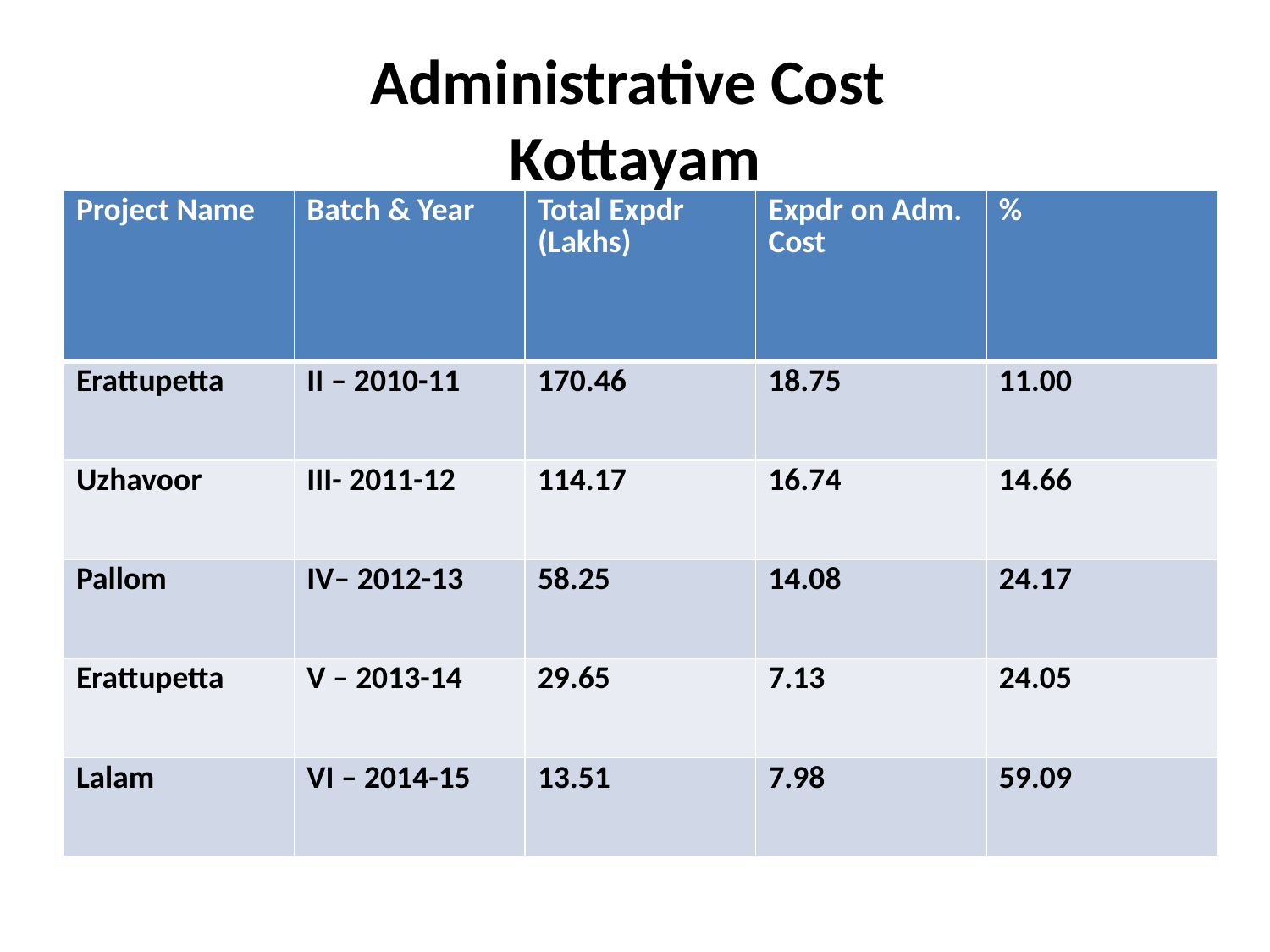

# Administrative Cost Kottayam
| Project Name | Batch & Year | Total Expdr (Lakhs) | Expdr on Adm. Cost | % |
| --- | --- | --- | --- | --- |
| Erattupetta | II – 2010-11 | 170.46 | 18.75 | 11.00 |
| Uzhavoor | III- 2011-12 | 114.17 | 16.74 | 14.66 |
| Pallom | IV– 2012-13 | 58.25 | 14.08 | 24.17 |
| Erattupetta | V – 2013-14 | 29.65 | 7.13 | 24.05 |
| Lalam | VI – 2014-15 | 13.51 | 7.98 | 59.09 |